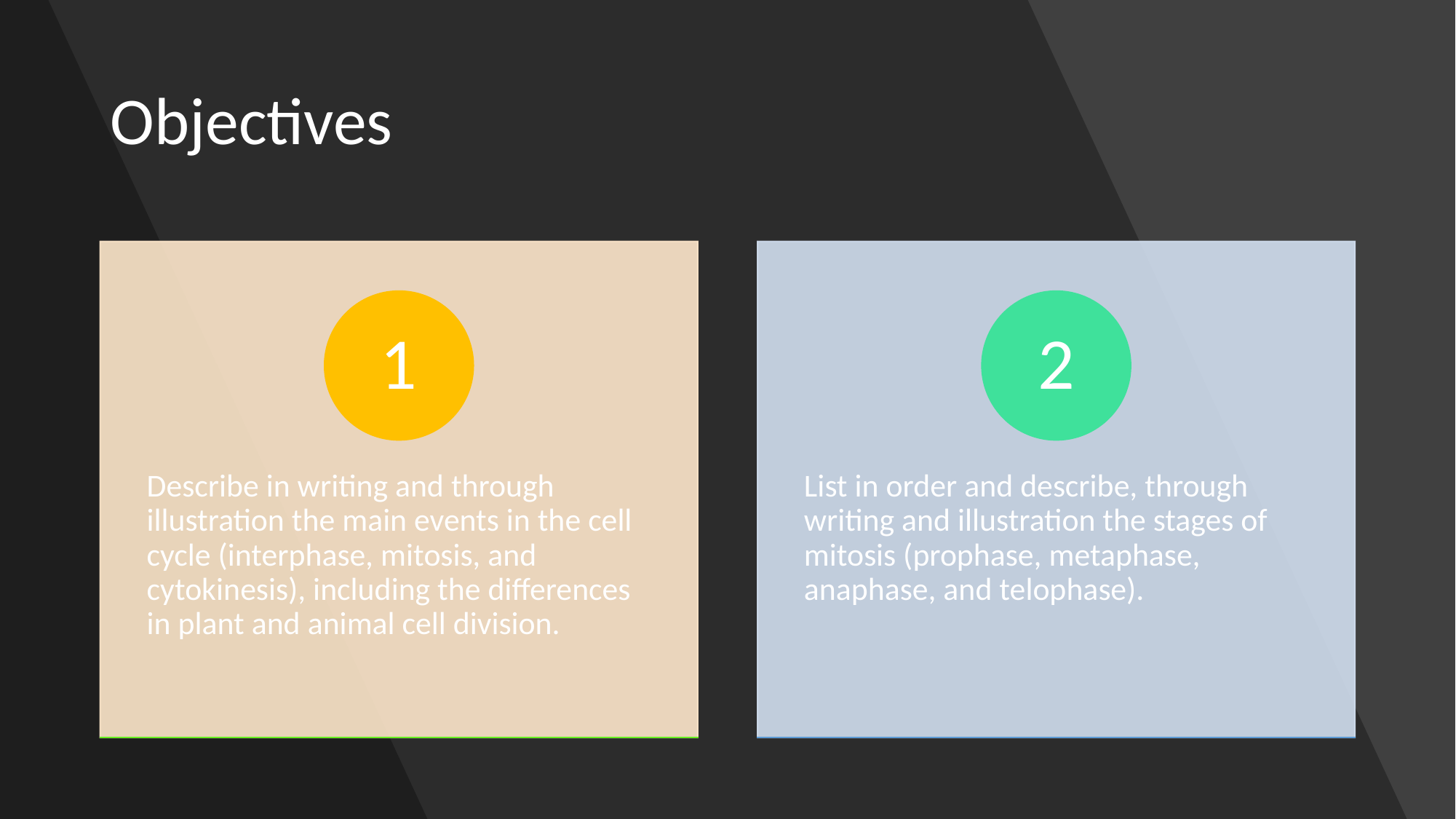

# Objectives
Describe in writing and through illustration the main events in the cell cycle (interphase, mitosis, and cytokinesis), including the differences in plant and animal cell division.
1
List in order and describe, through writing and illustration the stages of mitosis (prophase, metaphase, anaphase, and telophase).
2